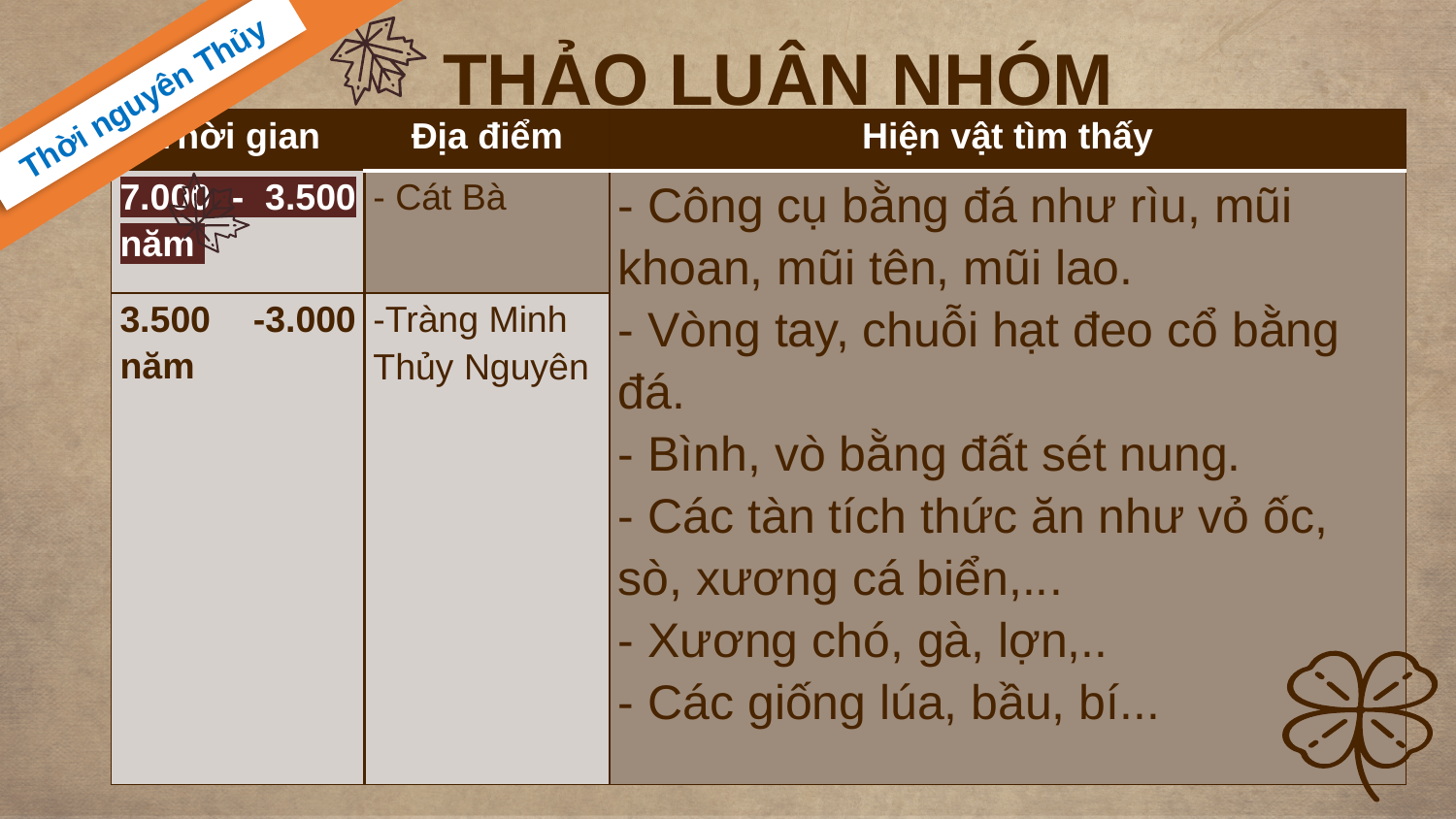

THẢO LUẬN NHÓM

Thời nguyên Thủy
| Thời gian | Địa điểm | Hiện vật tìm thấy |
| --- | --- | --- |
| 7.000 - 3.500 năm | - Cát Bà | - Công cụ bằng đá như rìu, mũi khoan, mũi tên, mũi lao. - Vòng tay, chuỗi hạt đeo cổ bằng đá. - Bình, vò bằng đất sét nung. - Các tàn tích thức ăn như vỏ ốc, sò, xương cá biển,... - Xương chó, gà, lợn,.. - Các giống lúa, bầu, bí... |
| 3.500 -3.000 năm | -Tràng Minh Thủy Nguyên |  |